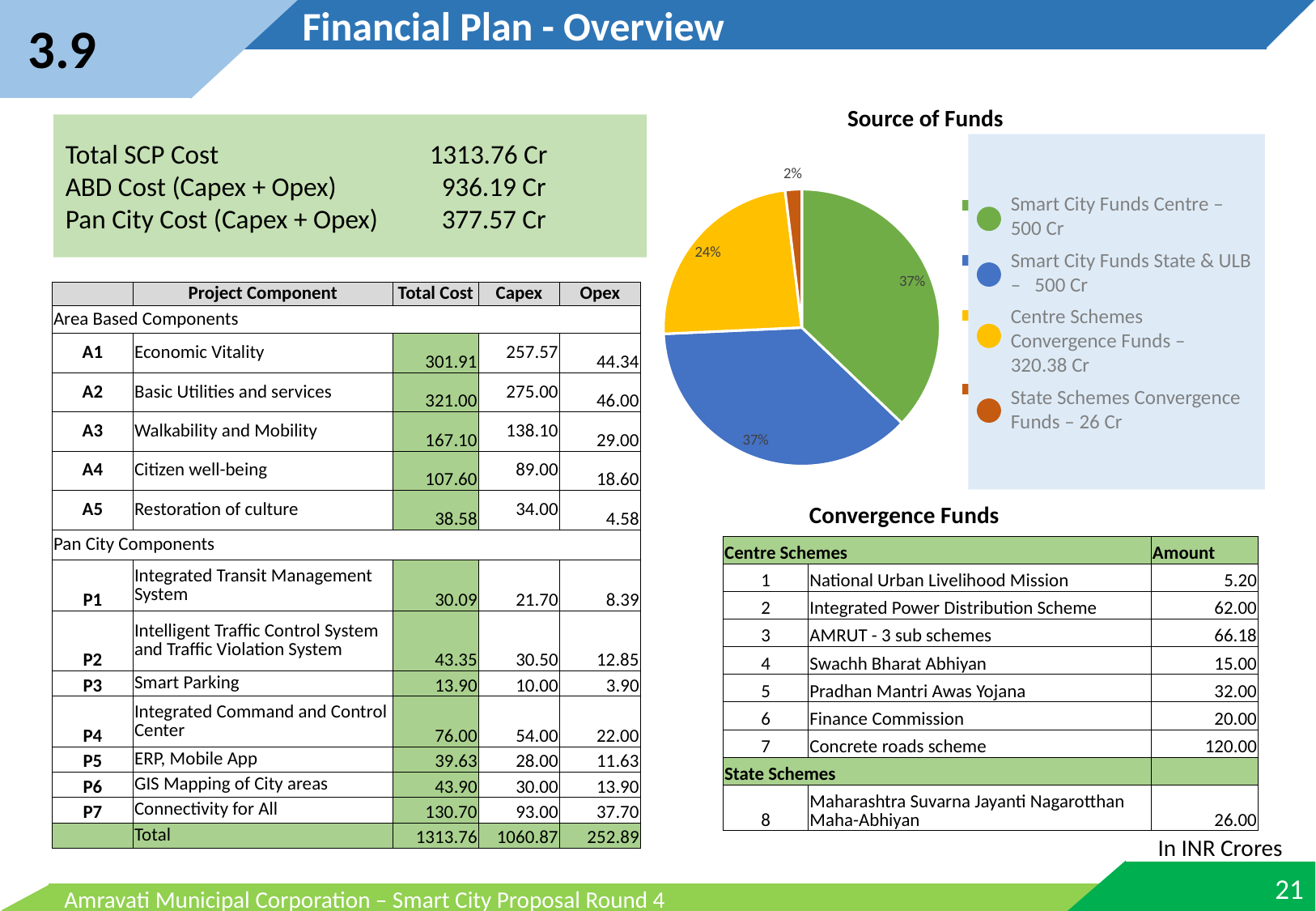

Financial Plan - Overview
3.9
Source of Funds
Total SCP Cost 		1313.76 Cr
ABD Cost (Capex + Opex)  	  936.19 Cr
Pan City Cost (Capex + Opex) 	  377.57 Cr
Smart City Funds Centre – 500 Cr

Smart City Funds State & ULB –   500 Cr

Centre Schemes Convergence Funds –   320.38 Cr

State Schemes Convergence Funds – 26 Cr

### Chart

| Category |  |
|---|---|
| Smart City Funds Centre - 500 Cr | 500.0 |
| Smart City Funds State - 500 Cr | 500.0 |
| Centre schemes Convergence Funds - 320.38 Cr | 320.38 |
| State schemes Convergence Funds - 320.38 Cr | 26.0 |

|  | Project Component | Total Cost | Capex | Opex |
| --- | --- | --- | --- | --- |
| Area Based Components |  |  |  |  |
| A1 | Economic Vitality | 301.91 | 257.57 | 44.34 |
| A2 | Basic Utilities and services | 321.00 | 275.00 | 46.00 |
| A3 | Walkability and Mobility | 167.10 | 138.10 | 29.00 |
| A4 | Citizen well-being | 107.60 | 89.00 | 18.60 |
| A5 | Restoration of culture | 38.58 | 34.00 | 4.58 |
| Pan City Components |  |  |  |  |
| P1 | Integrated Transit Management System | 30.09 | 21.70 | 8.39 |
| P2 | Intelligent Traffic Control System and Traffic Violation System | 43.35 | 30.50 | 12.85 |
| P3 | Smart Parking | 13.90 | 10.00 | 3.90 |
| P4 | Integrated Command and Control Center | 76.00 | 54.00 | 22.00 |
| P5 | ERP, Mobile App | 39.63 | 28.00 | 11.63 |
| P6 | GIS Mapping of City areas | 43.90 | 30.00 | 13.90 |
| P7 | Connectivity for All | 130.70 | 93.00 | 37.70 |
|  | Total | 1313.76 | 1060.87 | 252.89 |

Convergence Funds
| Centre Schemes |  | Amount |
| --- | --- | --- |
| 1 | National Urban Livelihood Mission | 5.20 |
| 2 | Integrated Power Distribution Scheme | 62.00 |
| 3 | AMRUT - 3 sub schemes | 66.18 |
| 4 | Swachh Bharat Abhiyan | 15.00 |
| 5 | Pradhan Mantri Awas Yojana | 32.00 |
| 6 | Finance Commission | 20.00 |
| 7 | Concrete roads scheme | 120.00 |
| State Schemes |  |  |
| 8 | Maharashtra Suvarna Jayanti Nagarotthan Maha-Abhiyan | 26.00 |
In INR Crores
21
Amravati Municipal Corporation – Smart City Proposal Round 4